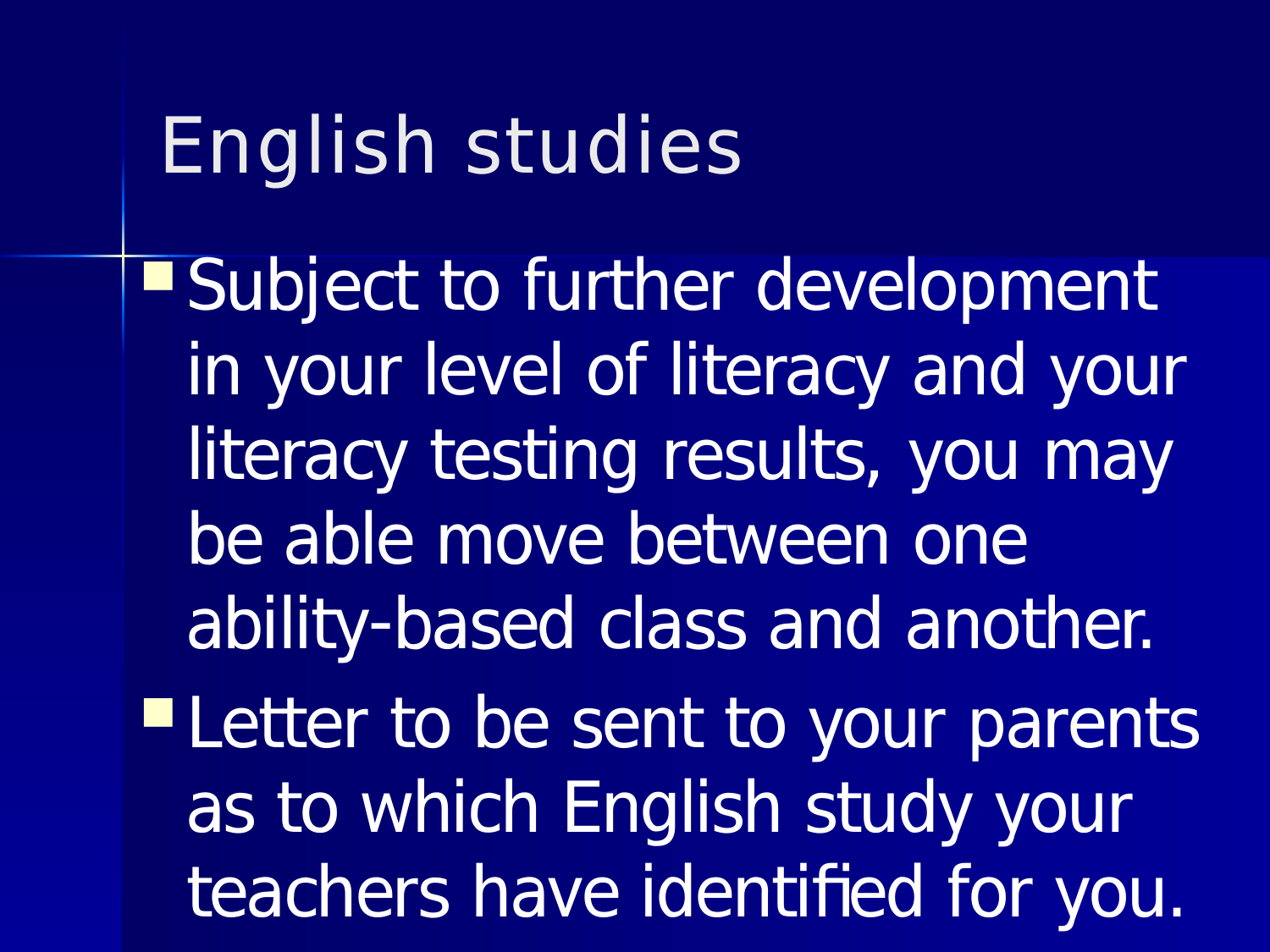

# English studies
Subject to further development in your level of literacy and your literacy testing results, you may be able move between one ability-based class and another.
Letter to be sent to your parents as to which English study your teachers have identified for you.